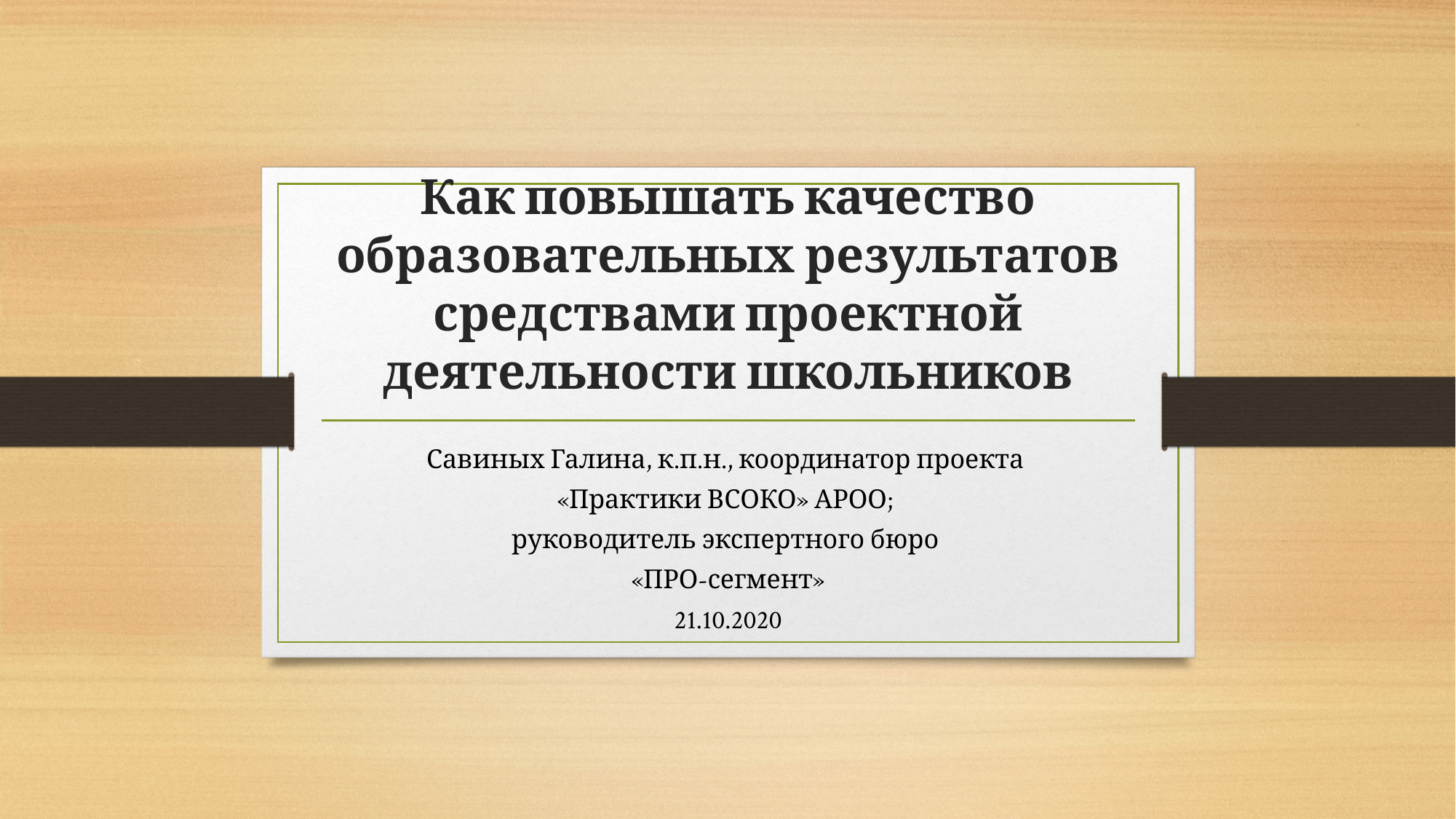

# Как повышать качество образовательных результатов средствами проектной деятельности школьников
Савиных Галина, к.п.н., координатор проекта
«Практики ВСОКО» АРОО;
руководитель экспертного бюро
«ПРО-сегмент»
21.10.2020